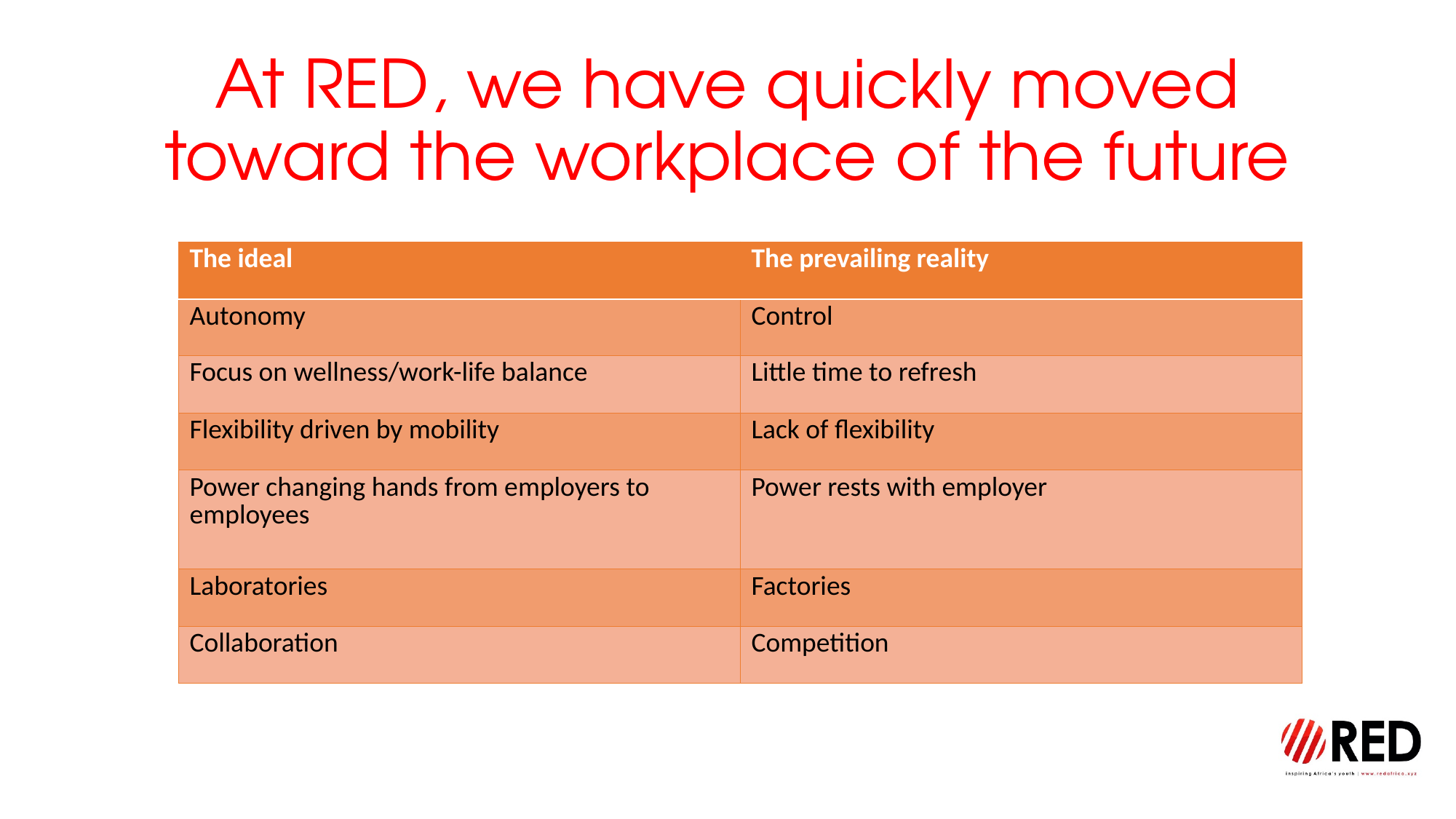

# At RED, we have quickly moved toward the workplace of the future
| The ideal | The prevailing reality |
| --- | --- |
| Autonomy | Control |
| Focus on wellness/work-life balance | Little time to refresh |
| Flexibility driven by mobility | Lack of flexibility |
| Power changing hands from employers to employees | Power rests with employer |
| Laboratories | Factories |
| Collaboration | Competition |